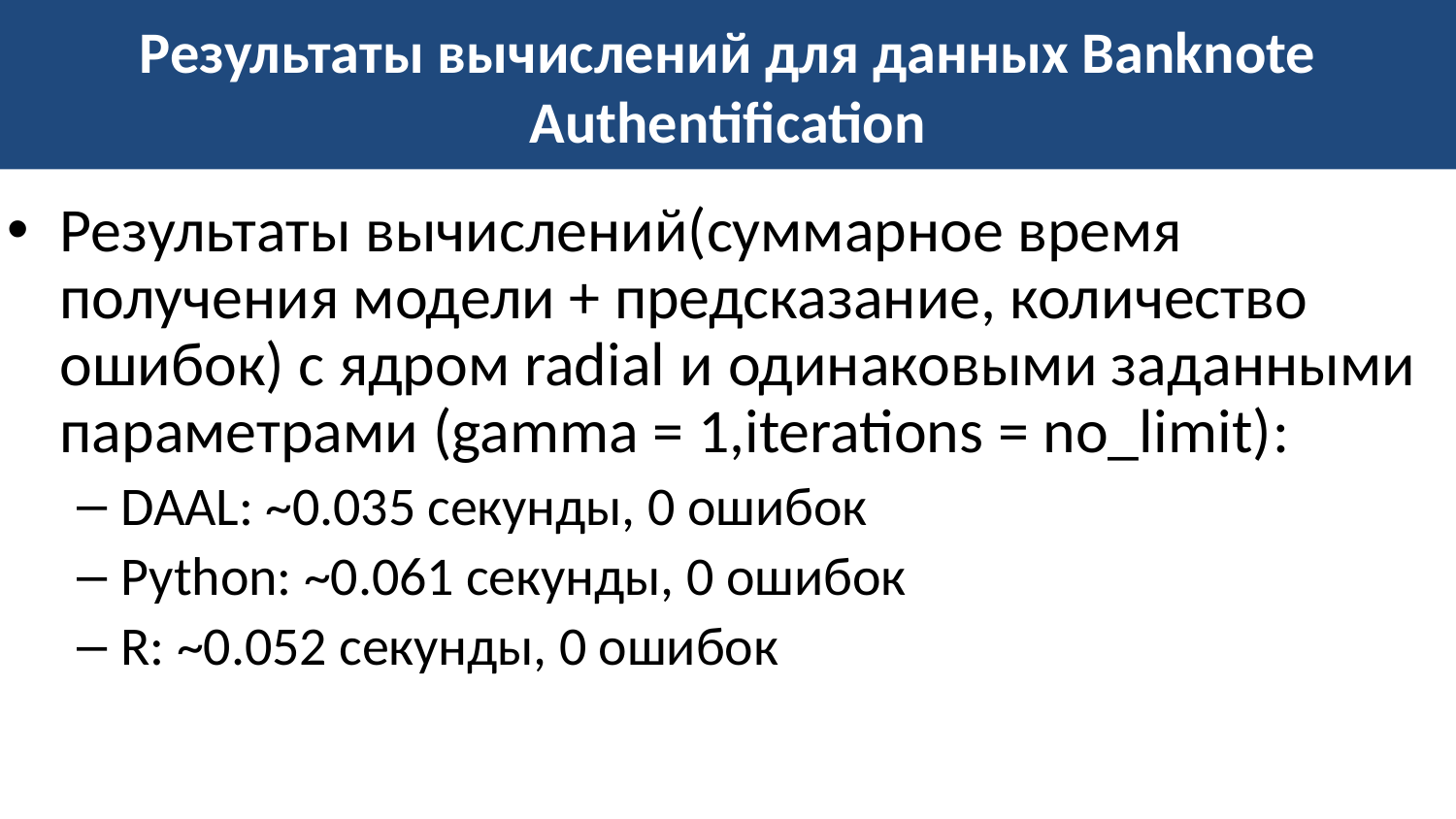

# Результаты вычислений для данных Banknote Authentification
Результаты вычислений(суммарное время получения модели + предсказание, количество ошибок) с ядром radial и одинаковыми заданными параметрами (gamma = 1,iterations = no_limit):
DAAL: ~0.035 секунды, 0 ошибок
Python: ~0.061 секунды, 0 ошибок
R: ~0.052 секунды, 0 ошибок